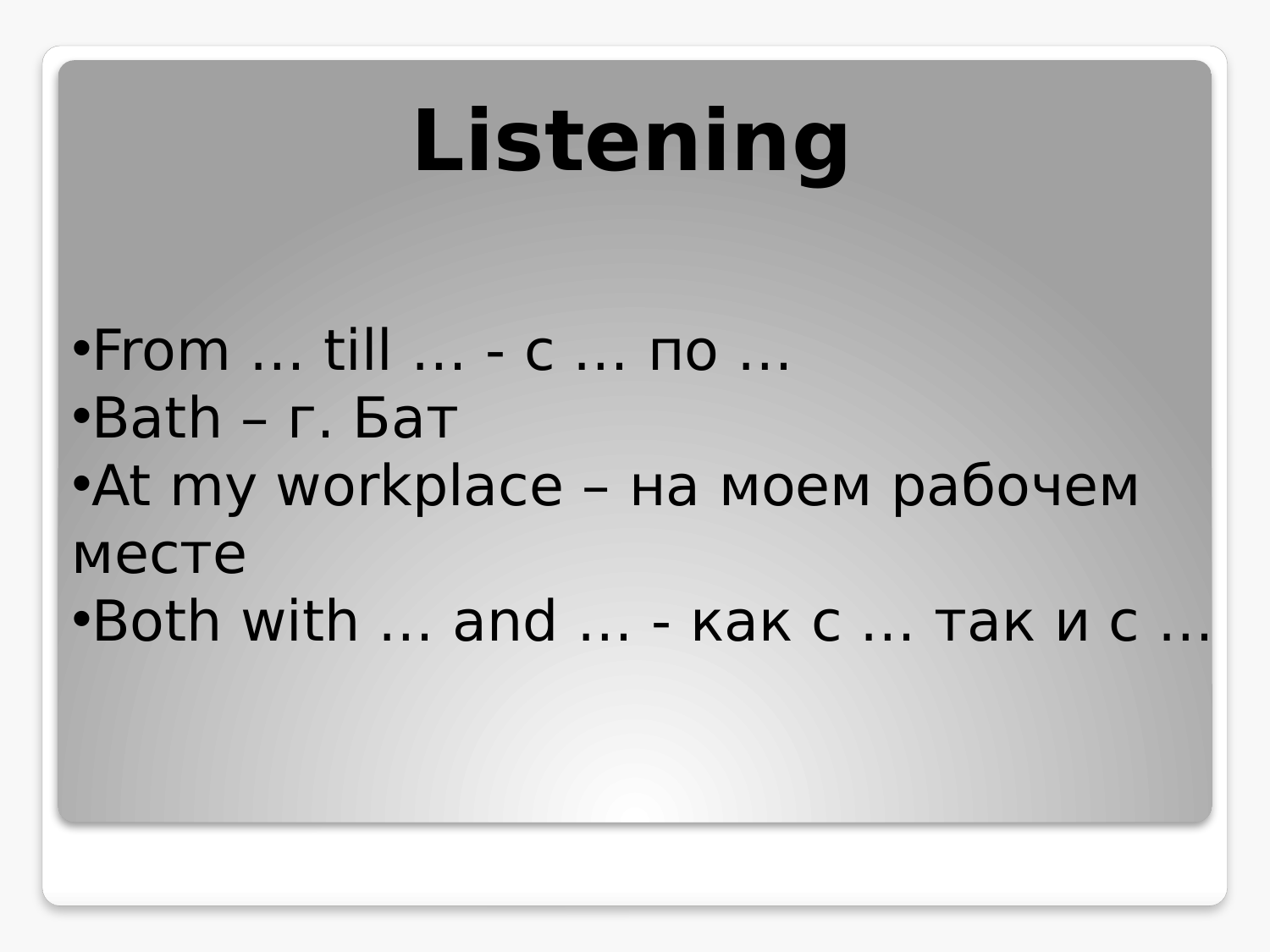

Listening
From … till … - с … по …
Bath – г. Бат
At my workplace – на моем рабочем месте
Both with … and … - как с … так и с …